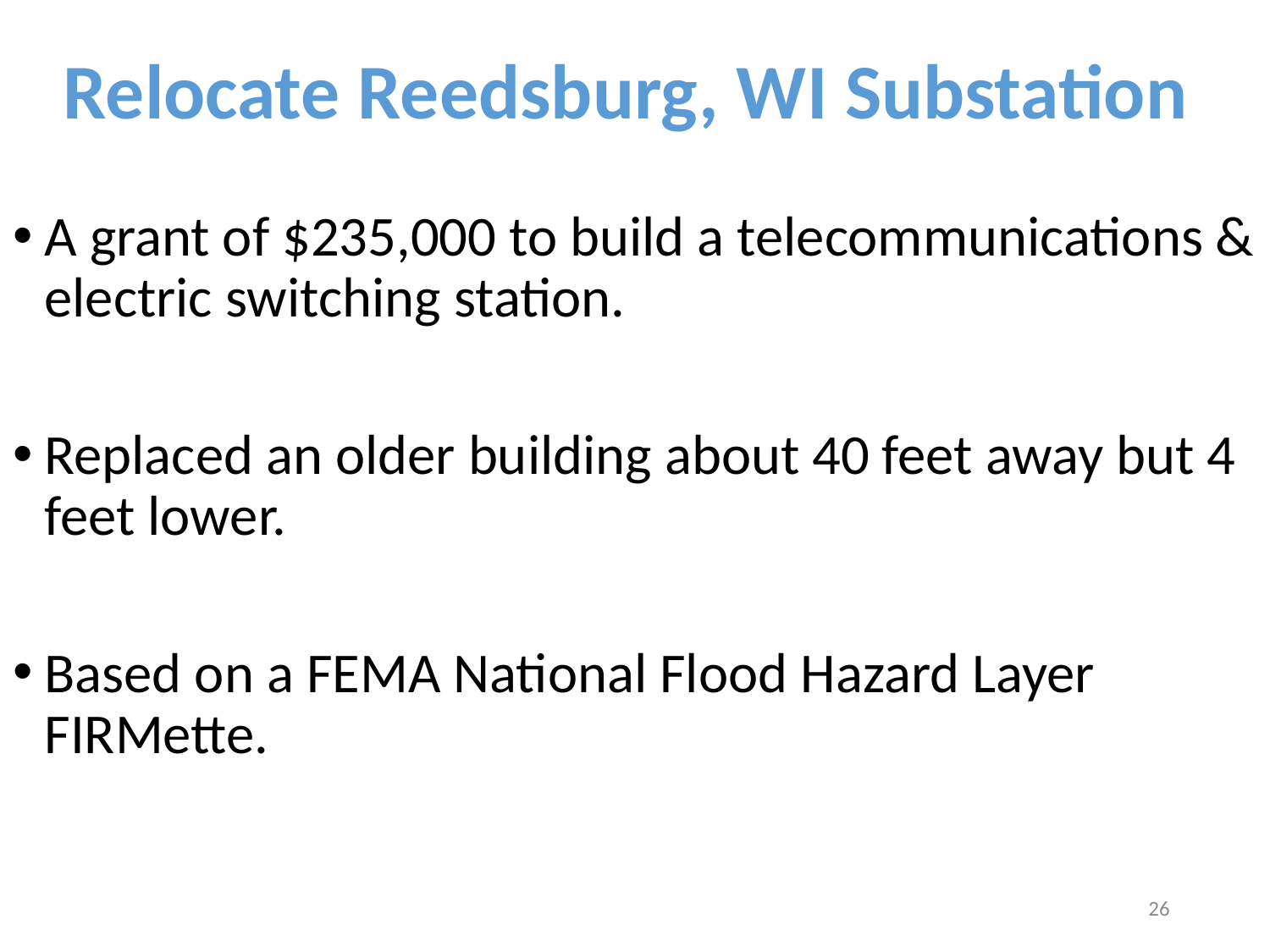

# Relocate Reedsburg, WI Substation
A grant of $235,000 to build a telecommunications & electric switching station.

Replaced an older building about 40 feet away but 4 feet lower.

Based on a FEMA National Flood Hazard Layer FIRMette.

26